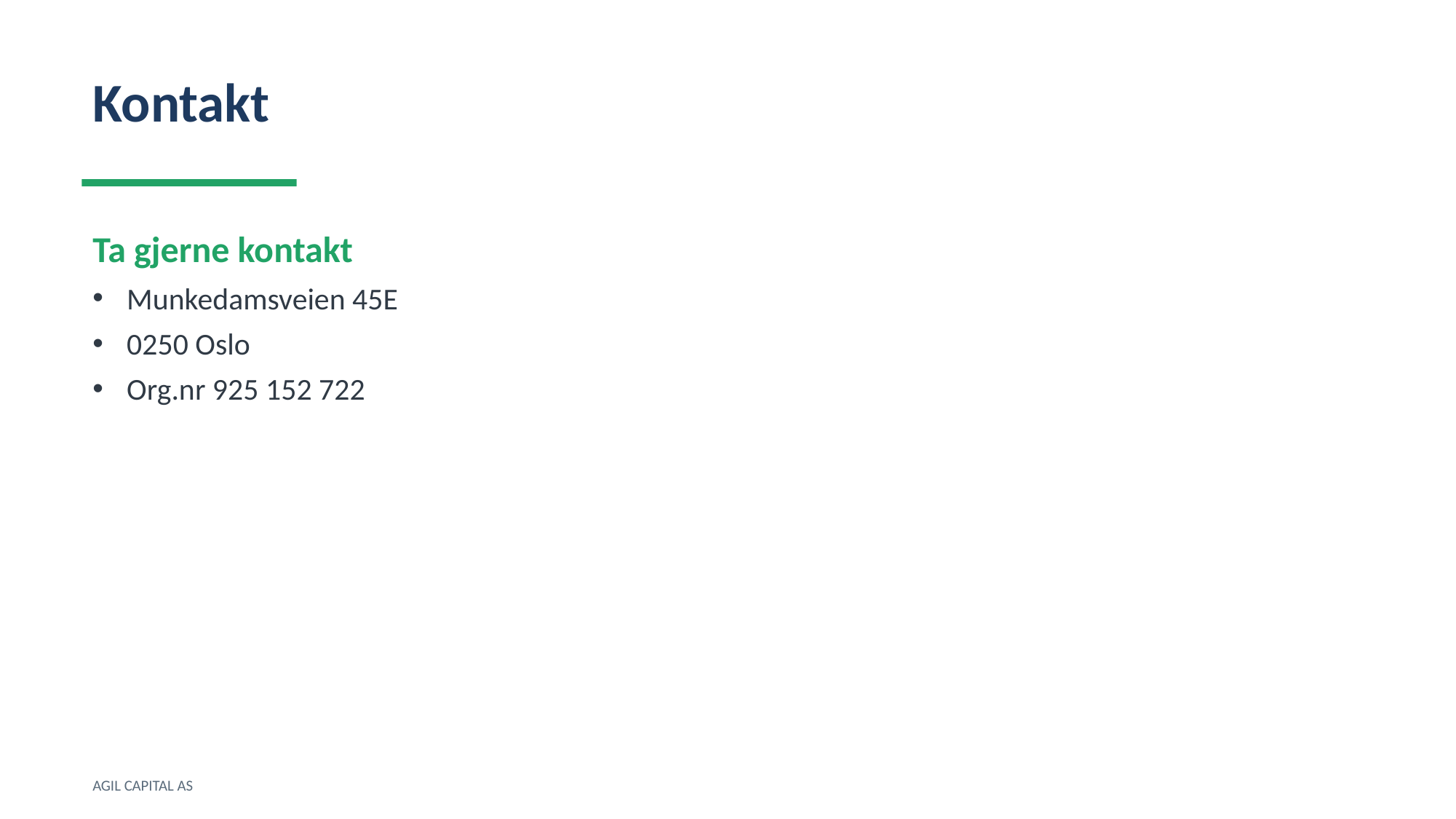

Kontakt

Ta gjerne kontakt
Munkedamsveien 45E
0250 Oslo
Org.nr 925 152 722
AGIL CAPITAL AS